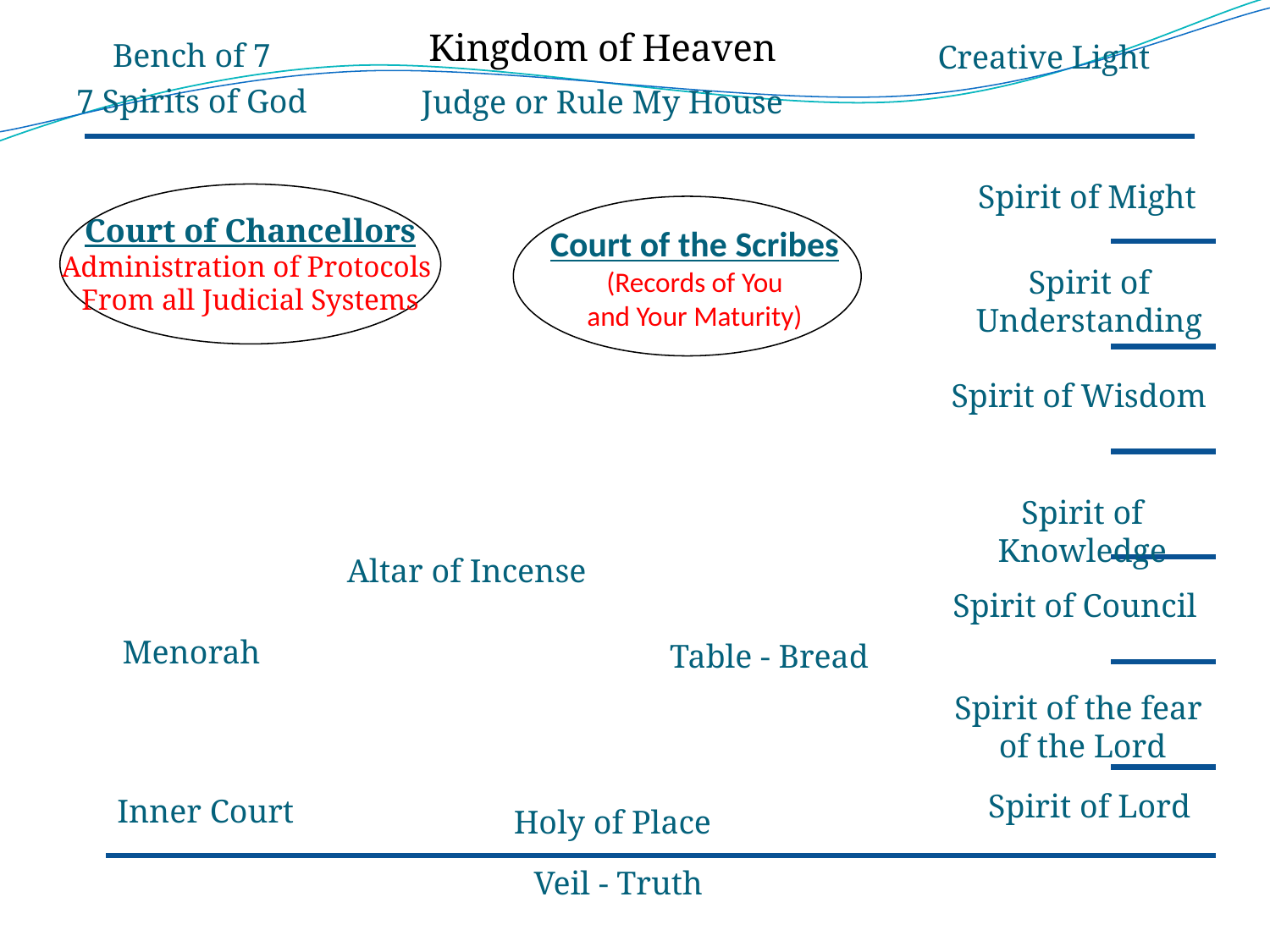

Kingdom of Heaven
Bench of 7
7 Spirits of God
Creative Light
Judge or Rule My House
Spirit of Might

Court of Chancellors
Administration of Protocols
From all Judicial Systems

Court of the Scribes
(Records of You
and Your Maturity)
Spirit of Understanding
Spirit of Wisdom
Spirit of Knowledge
Altar of Incense
Spirit of Council
Menorah
Table - Bread
Spirit of the fear
of the Lord
Inner Court
Spirit of Lord
Holy of Place
Veil - Truth